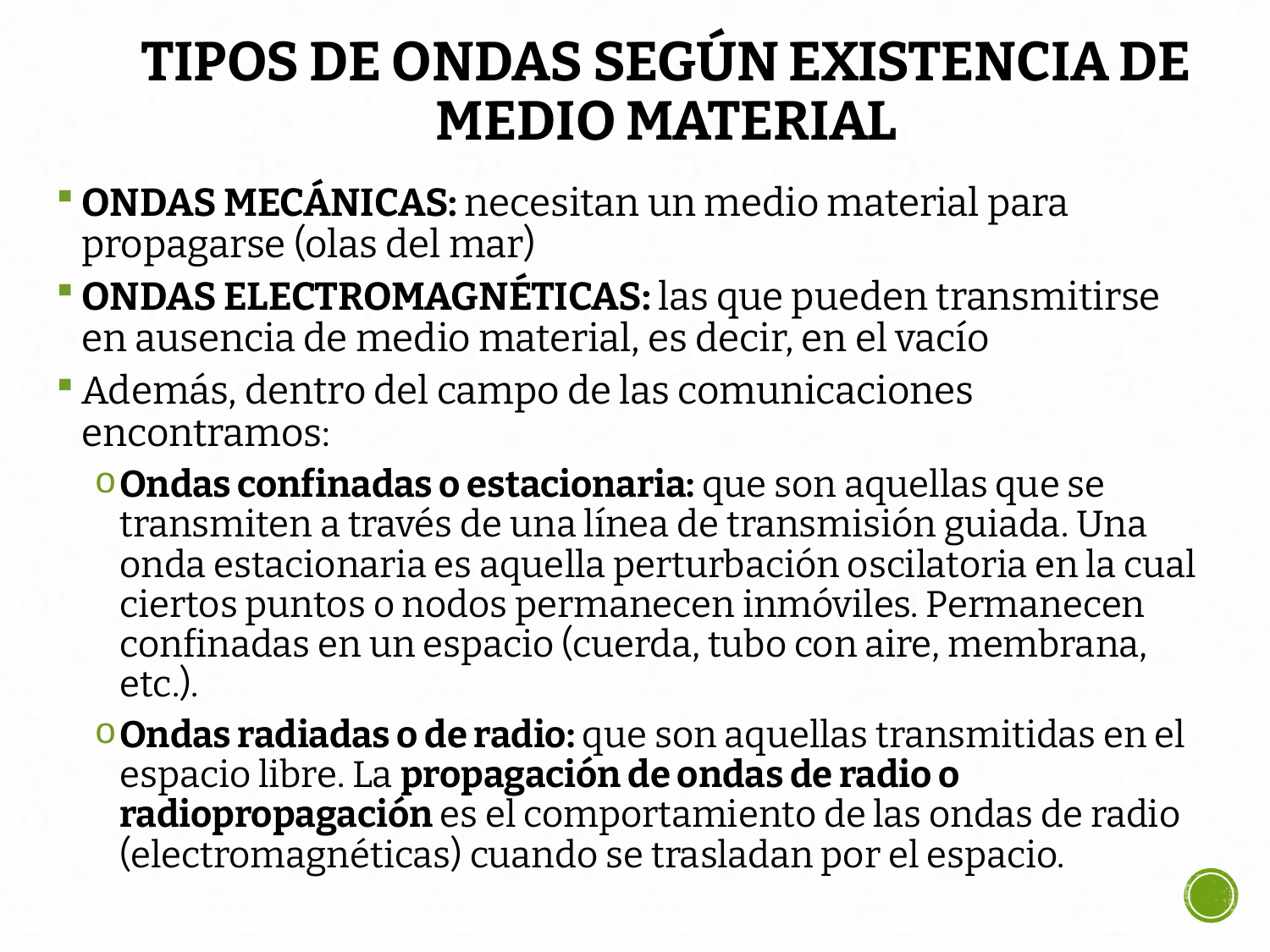

# TipoS de ondaS según existencia de medio material
ONDAS MECÁNICAS: necesitan un medio material para propagarse (olas del mar)
ONDAS ELECTROMAGNÉTICAS: las que pueden transmitirse en ausencia de medio material, es decir, en el vacío
Además, dentro del campo de las comunicaciones encontramos:
Ondas confinadas o estacionaria: que son aquellas que se transmiten a través de una línea de transmisión guiada. Una onda estacionaria es aquella perturbación oscilatoria en la cual ciertos puntos o nodos permanecen inmóviles. Permanecen confinadas en un espacio (cuerda, tubo con aire, membrana, etc.).
Ondas radiadas o de radio: que son aquellas transmitidas en el espacio libre. La propagación de ondas de radio o radiopropagación es el comportamiento de las ondas de radio (electromagnéticas) cuando se trasladan por el espacio.